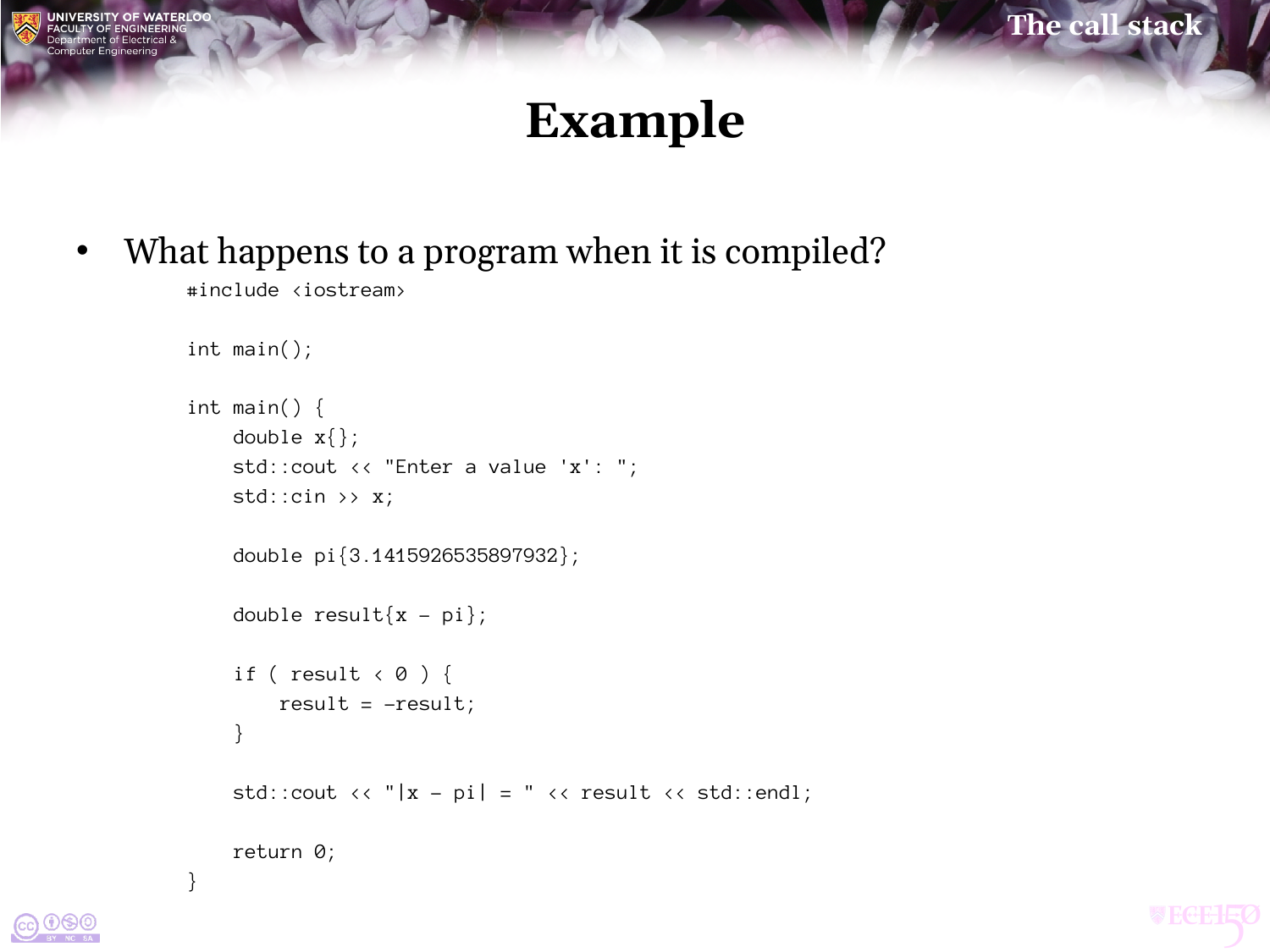

# Example
What happens to a program when it is compiled?
#include <iostream>

int main();

int main() {
    double x{};
    std::cout << "Enter a value 'x': ";
    std::cin >> x;

    double pi{3.1415926535897932};

    double result{x - pi};

    if ( result < 0 ) {
        result = -result;
    }

    std::cout << "|x - pi| = " << result << std::endl;

    return 0;
}